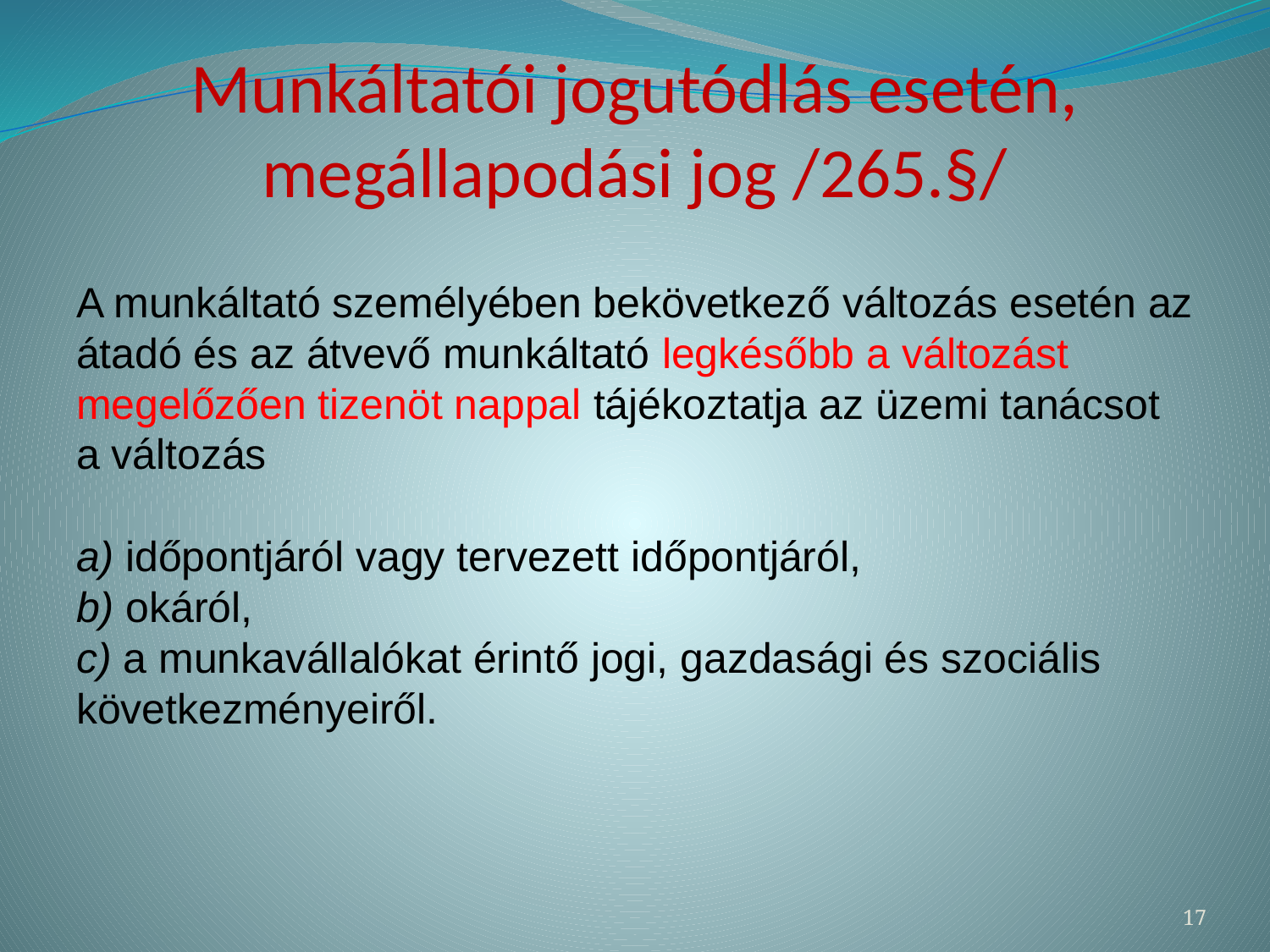

# Munkáltatói jogutódlás esetén, megállapodási jog /265.§/
A munkáltató személyében bekövetkező változás esetén az átadó és az átvevő munkáltató legkésőbb a változást megelőzően tizenöt nappal tájékoztatja az üzemi tanácsot a változás

a) időpontjáról vagy tervezett időpontjáról,
b) okáról,
c) a munkavállalókat érintő jogi, gazdasági és szociális következményeiről.
17